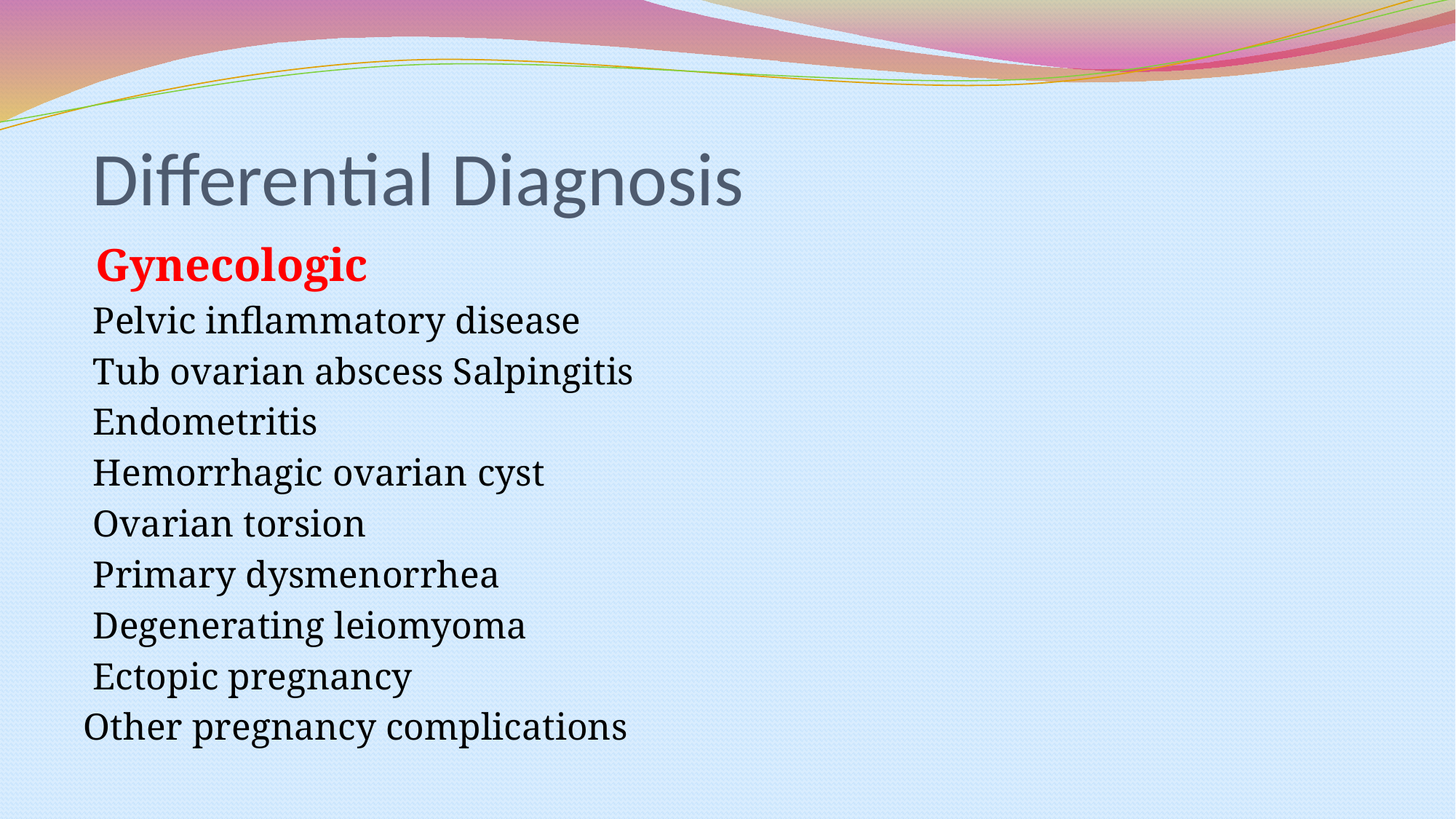

# Differential Diagnosis
 Gynecologic
 Pelvic inflammatory disease
 Tub ovarian abscess Salpingitis
 Endometritis
 Hemorrhagic ovarian cyst
 Ovarian torsion
 Primary dysmenorrhea
 Degenerating leiomyoma
 Ectopic pregnancy
 Other pregnancy complications